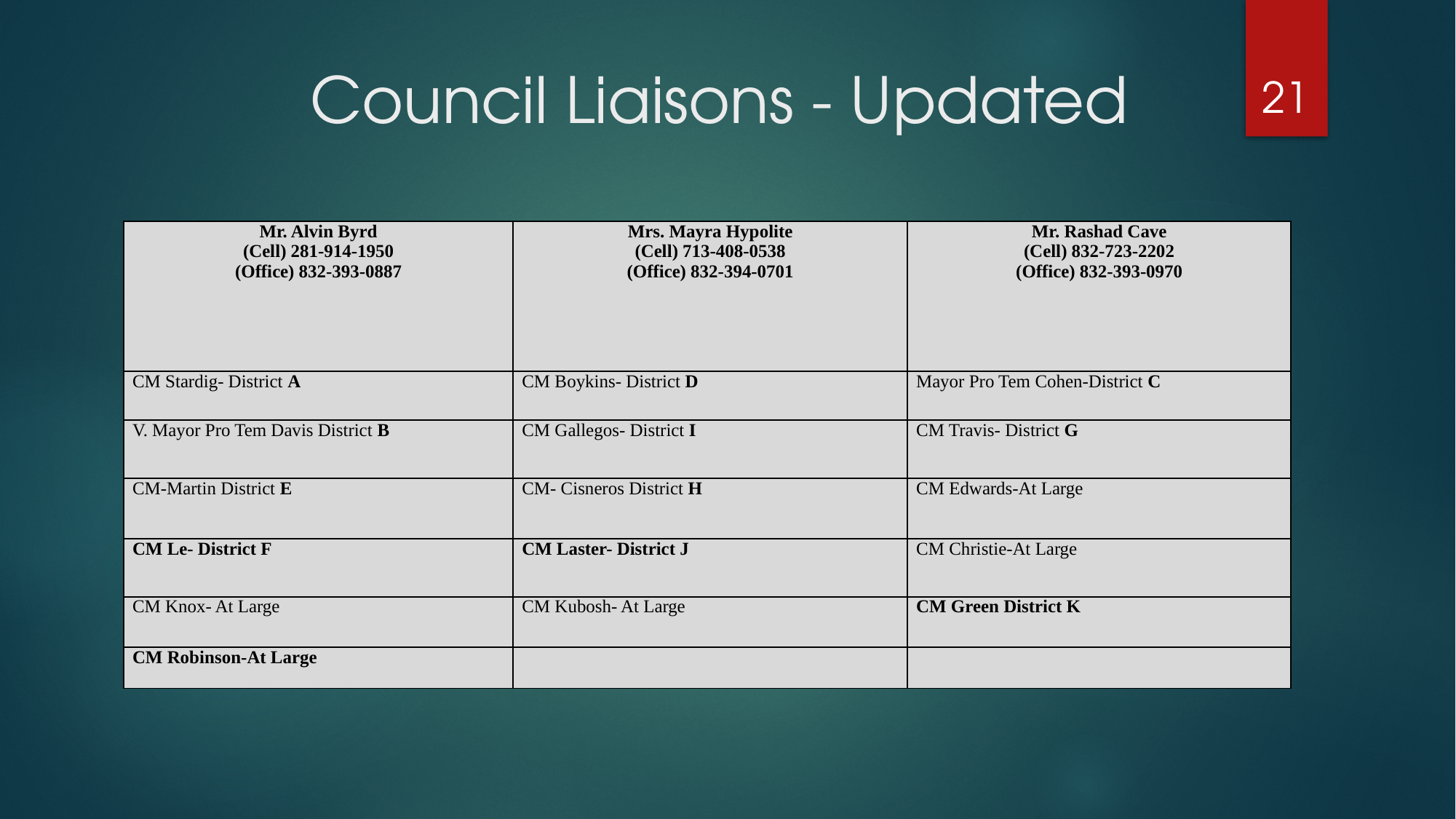

21
# Council Liaisons - Updated
| Mr. Alvin Byrd (Cell) 281-914-1950 (Office) 832-393-0887 | Mrs. Mayra Hypolite (Cell) 713-408-0538 (Office) 832-394-0701 | Mr. Rashad Cave (Cell) 832-723-2202 (Office) 832-393-0970 |
| --- | --- | --- |
| CM Stardig- District A | CM Boykins- District D | Mayor Pro Tem Cohen-District C |
| V. Mayor Pro Tem Davis District B | CM Gallegos- District I | CM Travis- District G |
| CM-Martin District E | CM- Cisneros District H | CM Edwards-At Large |
| CM Le- District F | CM Laster- District J | CM Christie-At Large |
| CM Knox- At Large | CM Kubosh- At Large | CM Green District K |
| CM Robinson-At Large |  |  |